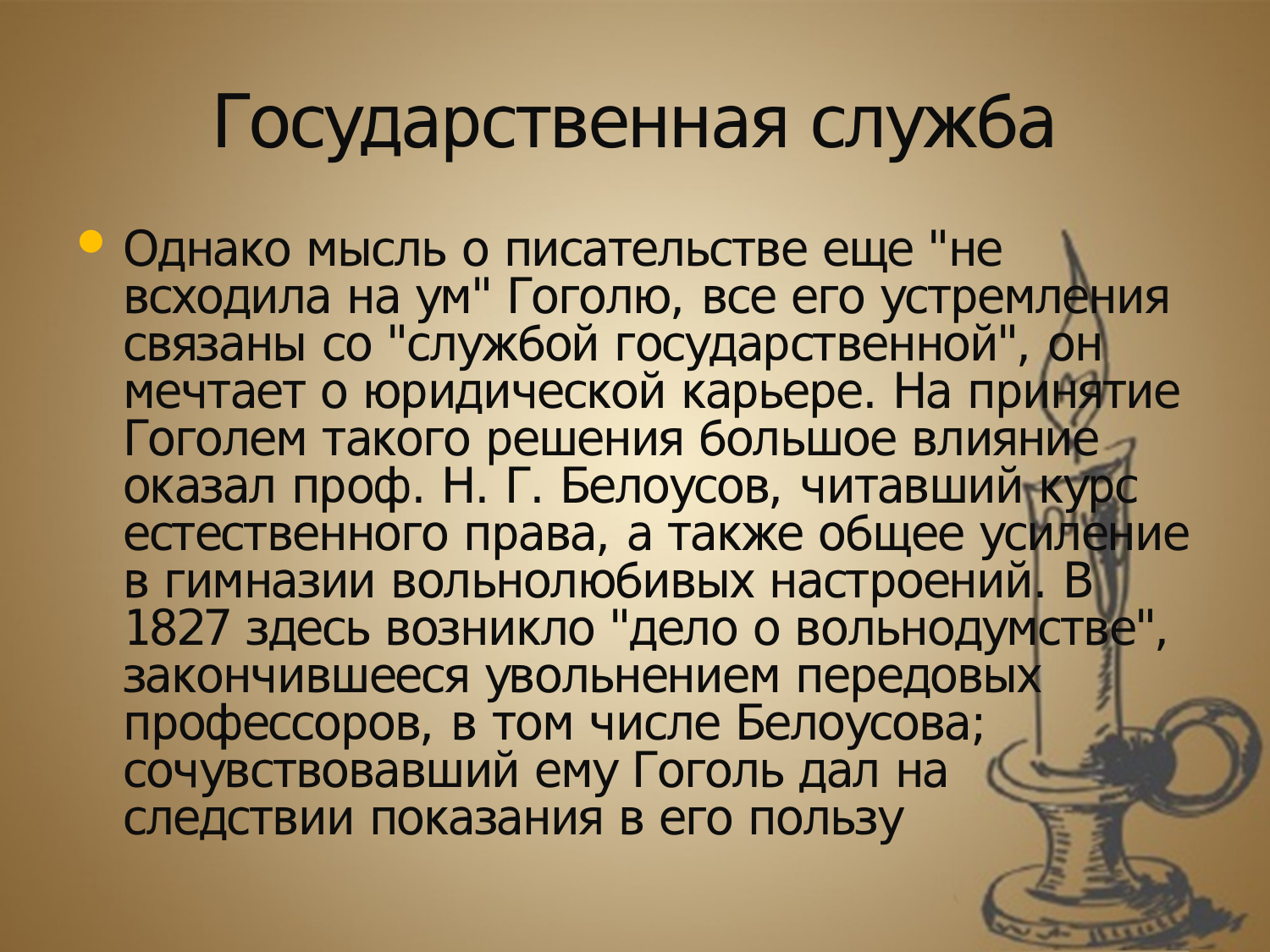

# Государственная служба
Однако мысль о писательстве еще "не всходила на ум" Гоголю, все его устремления связаны со "службой государственной", он мечтает о юридической карьере. На принятие Гоголем такого решения большое влияние оказал проф. Н. Г. Белоусов, читавший курс естественного права, а также общее усиление в гимназии вольнолюбивых настроений. В 1827 здесь возникло "дело о вольнодумстве", закончившееся увольнением передовых профессоров, в том числе Белоусова; сочувствовавший ему Гоголь дал на следствии показания в его пользу